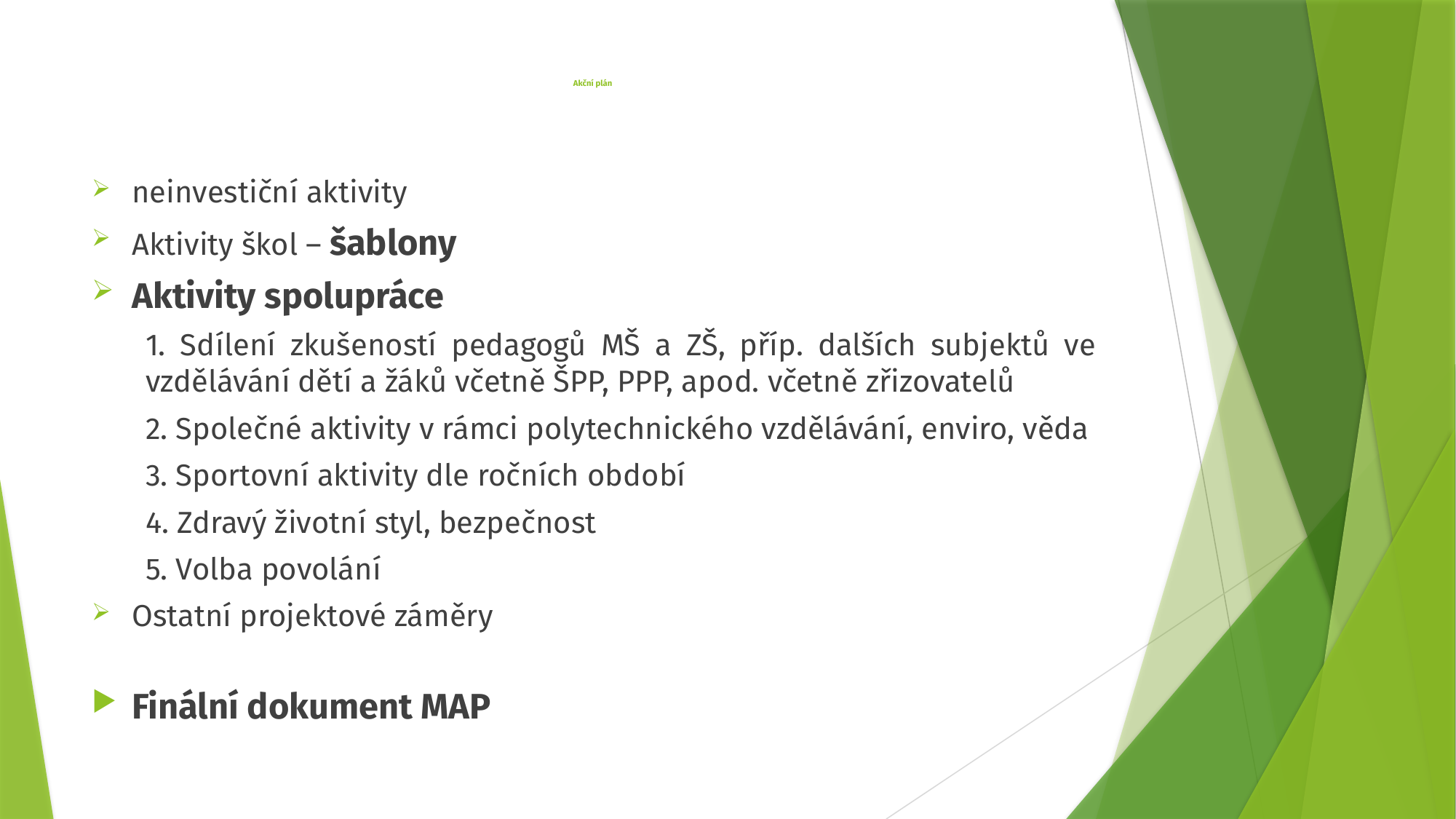

# Akční plán
neinvestiční aktivity
Aktivity škol – šablony
Aktivity spolupráce
1. Sdílení zkušeností pedagogů MŠ a ZŠ, příp. dalších subjektů ve vzdělávání dětí a žáků včetně ŠPP, PPP, apod. včetně zřizovatelů
2. Společné aktivity v rámci polytechnického vzdělávání, enviro, věda
3. Sportovní aktivity dle ročních období
4. Zdravý životní styl, bezpečnost
5. Volba povolání
Ostatní projektové záměry

Finální dokument MAP